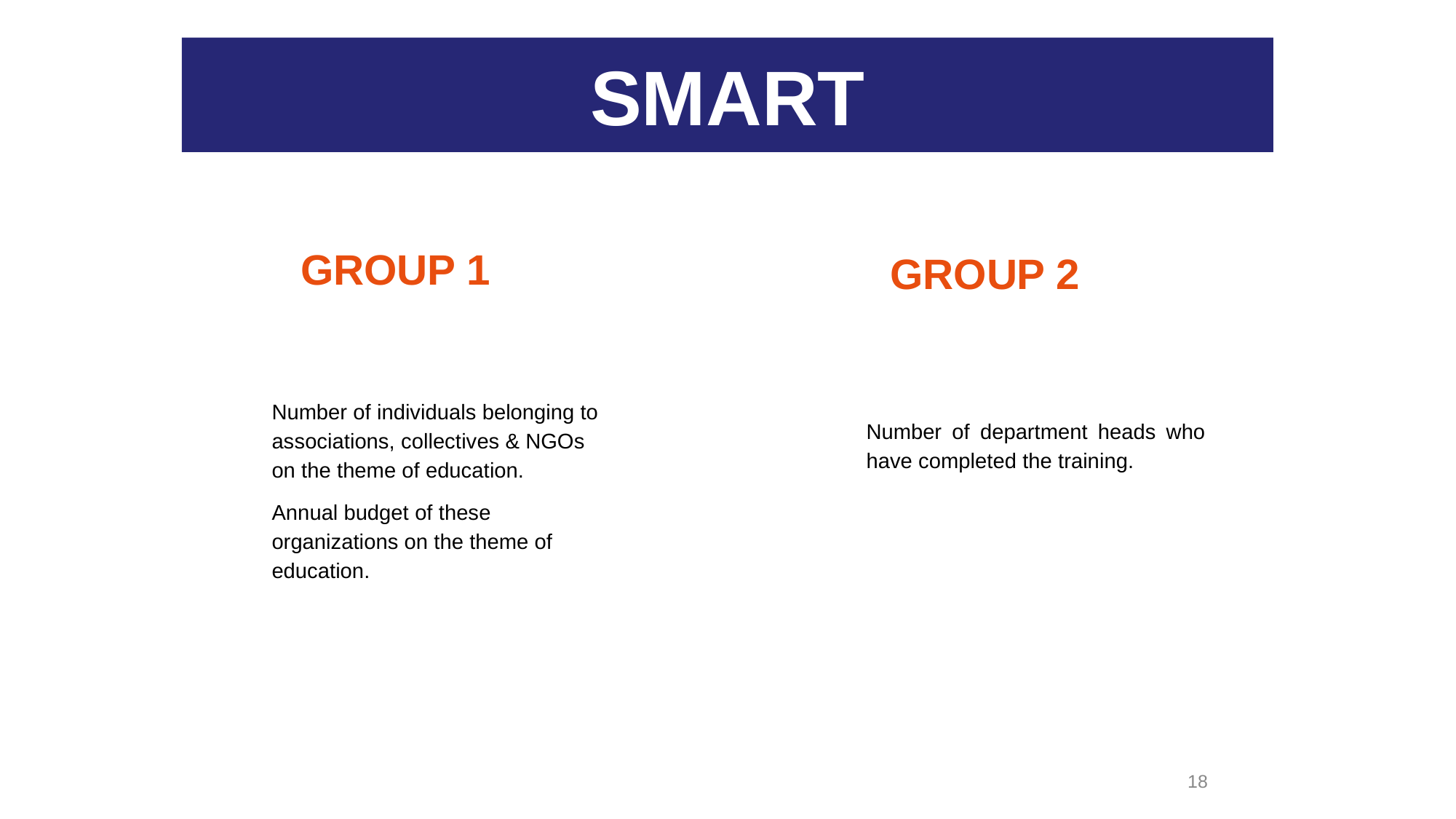

SMART
GROUP 1
GROUP 2
Number of individuals belonging to associations, collectives & NGOs on the theme of education.
Annual budget of these organizations on the theme of education.
Number of department heads who have completed the training.
18